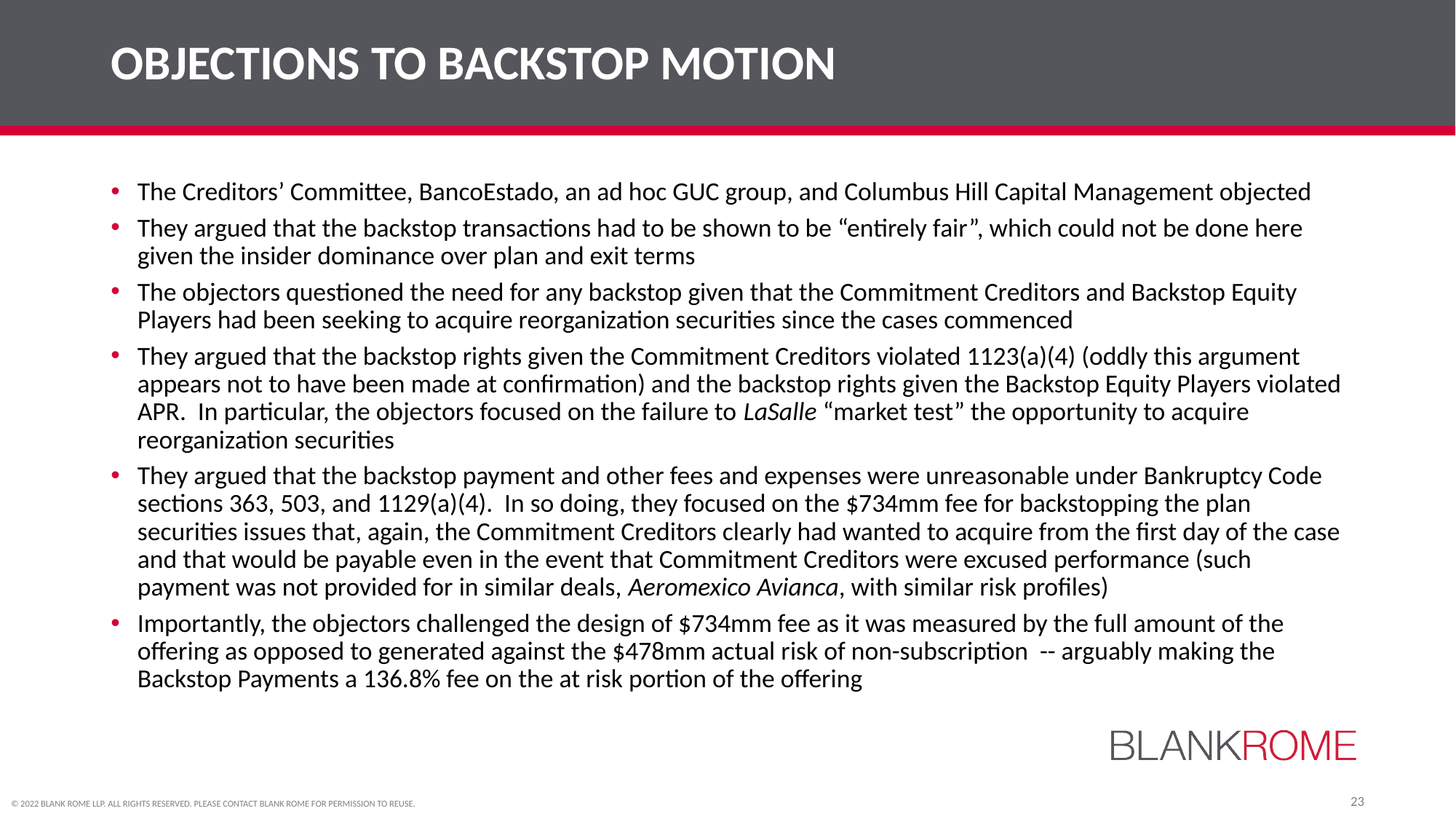

# OBJECTIONS TO BACKSTOP MOTION
The Creditors’ Committee, BancoEstado, an ad hoc GUC group, and Columbus Hill Capital Management objected
They argued that the backstop transactions had to be shown to be “entirely fair”, which could not be done here given the insider dominance over plan and exit terms
The objectors questioned the need for any backstop given that the Commitment Creditors and Backstop Equity Players had been seeking to acquire reorganization securities since the cases commenced
They argued that the backstop rights given the Commitment Creditors violated 1123(a)(4) (oddly this argument appears not to have been made at confirmation) and the backstop rights given the Backstop Equity Players violated APR.  In particular, the objectors focused on the failure to LaSalle “market test” the opportunity to acquire reorganization securities
They argued that the backstop payment and other fees and expenses were unreasonable under Bankruptcy Code sections 363, 503, and 1129(a)(4).  In so doing, they focused on the $734mm fee for backstopping the plan securities issues that, again, the Commitment Creditors clearly had wanted to acquire from the first day of the case and that would be payable even in the event that Commitment Creditors were excused performance (such payment was not provided for in similar deals, Aeromexico Avianca, with similar risk profiles)
Importantly, the objectors challenged the design of $734mm fee as it was measured by the full amount of the offering as opposed to generated against the $478mm actual risk of non-subscription  -- arguably making the Backstop Payments a 136.8% fee on the at risk portion of the offering

23